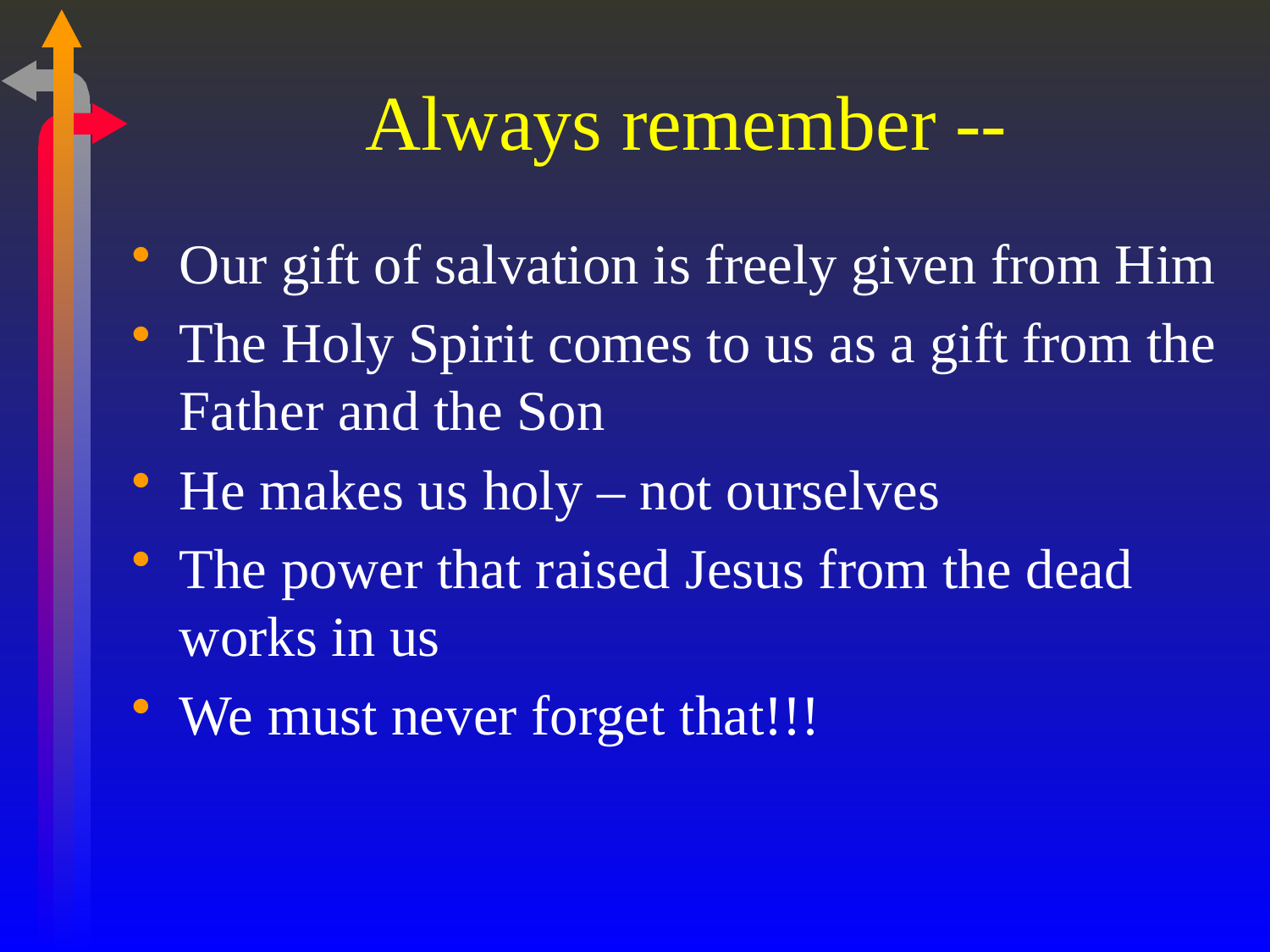

# Always remember --
Our gift of salvation is freely given from Him
The Holy Spirit comes to us as a gift from the Father and the Son
He makes us holy – not ourselves
The power that raised Jesus from the dead works in us
We must never forget that!!!